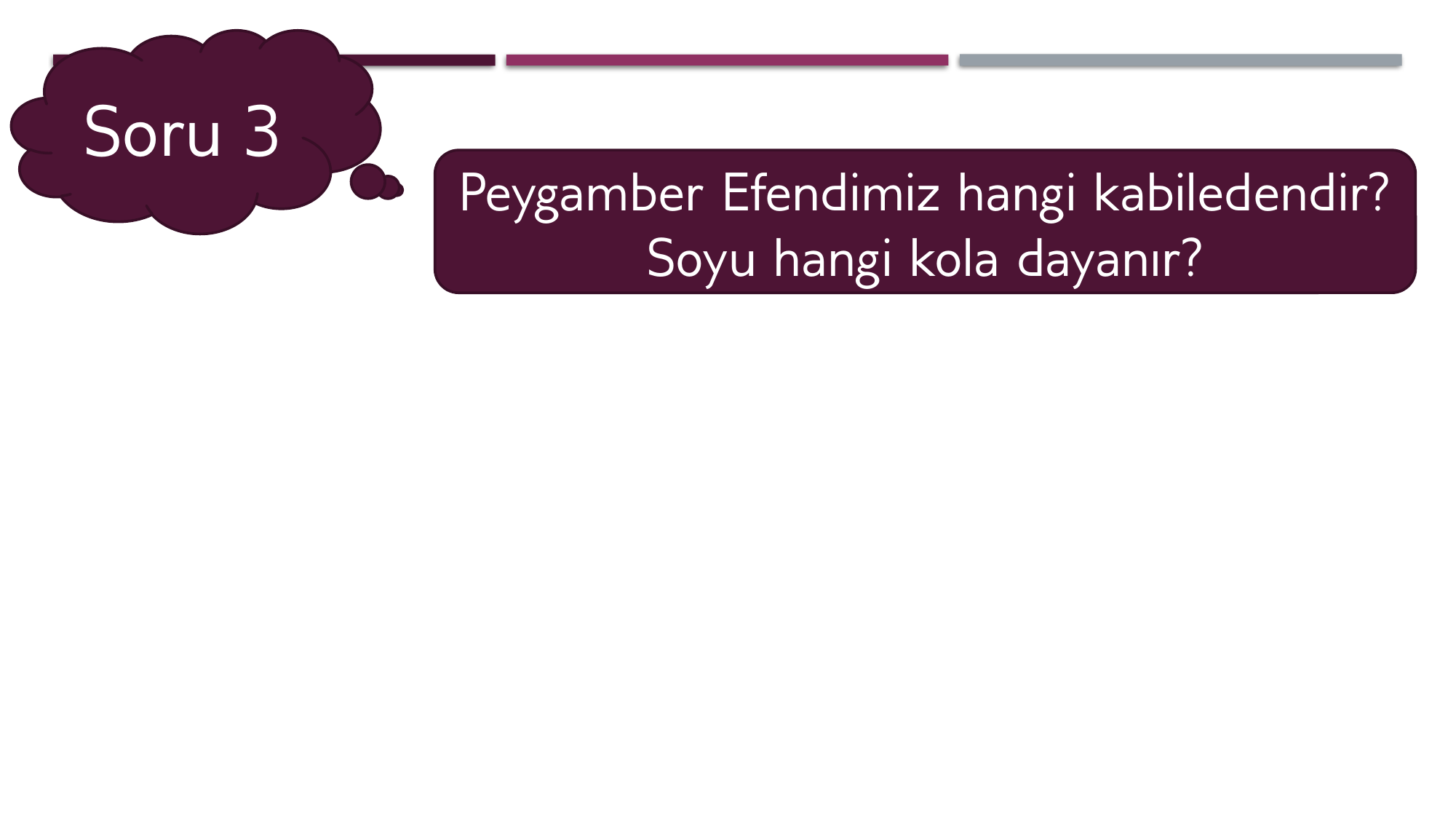

Soru 3
Peygamber Efendimiz hangi kabiledendir? Soyu hangi kola dayanır?